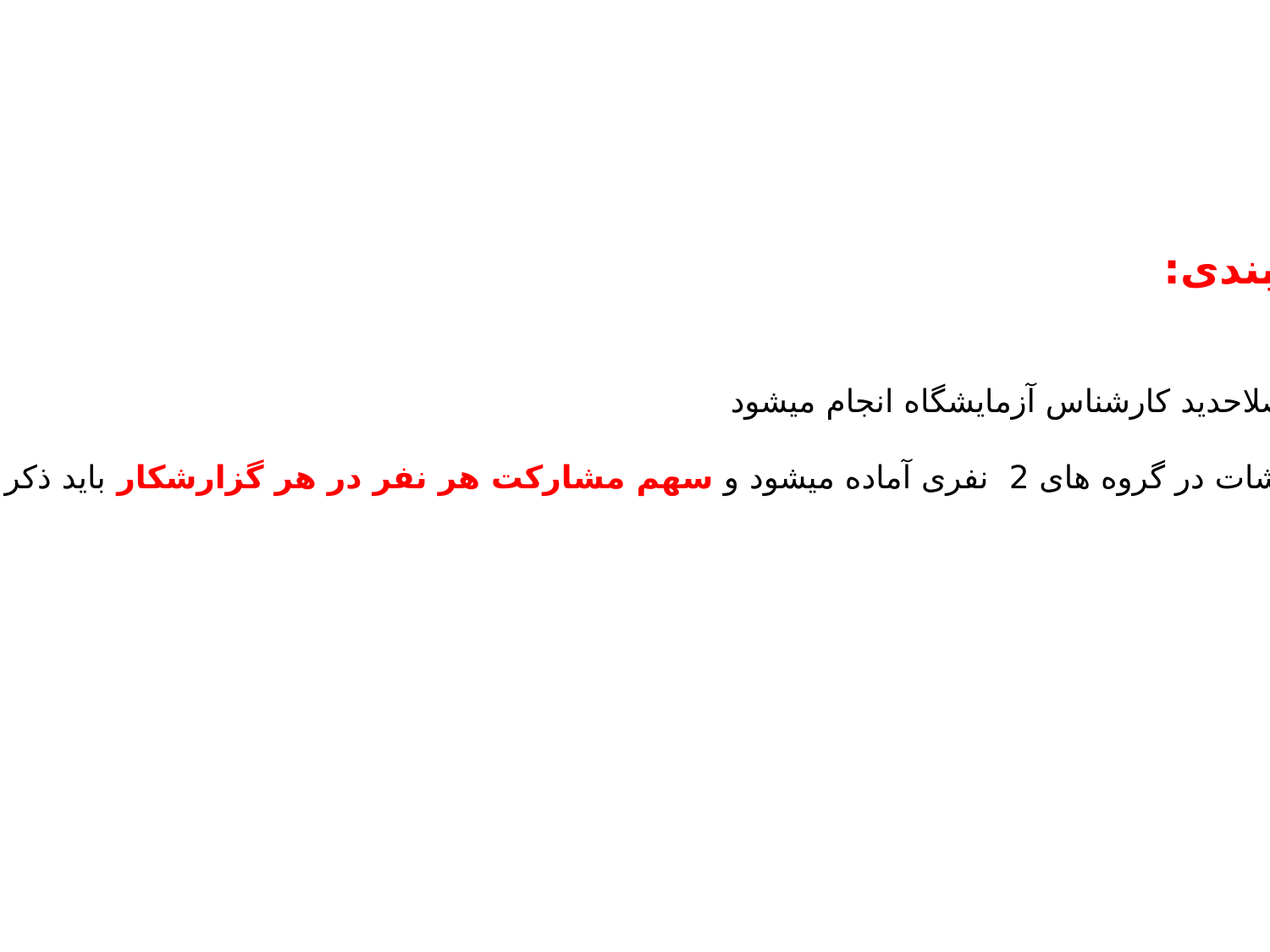

گروه بندی:

 1 –  با صلاحدید کارشناس آزمایشگاه انجام میشود

2 – گزارشات در گروه های 2  نفری آماده میشود و سهم مشارکت هر نفر در هر گزارشکار باید ذکر گردد.